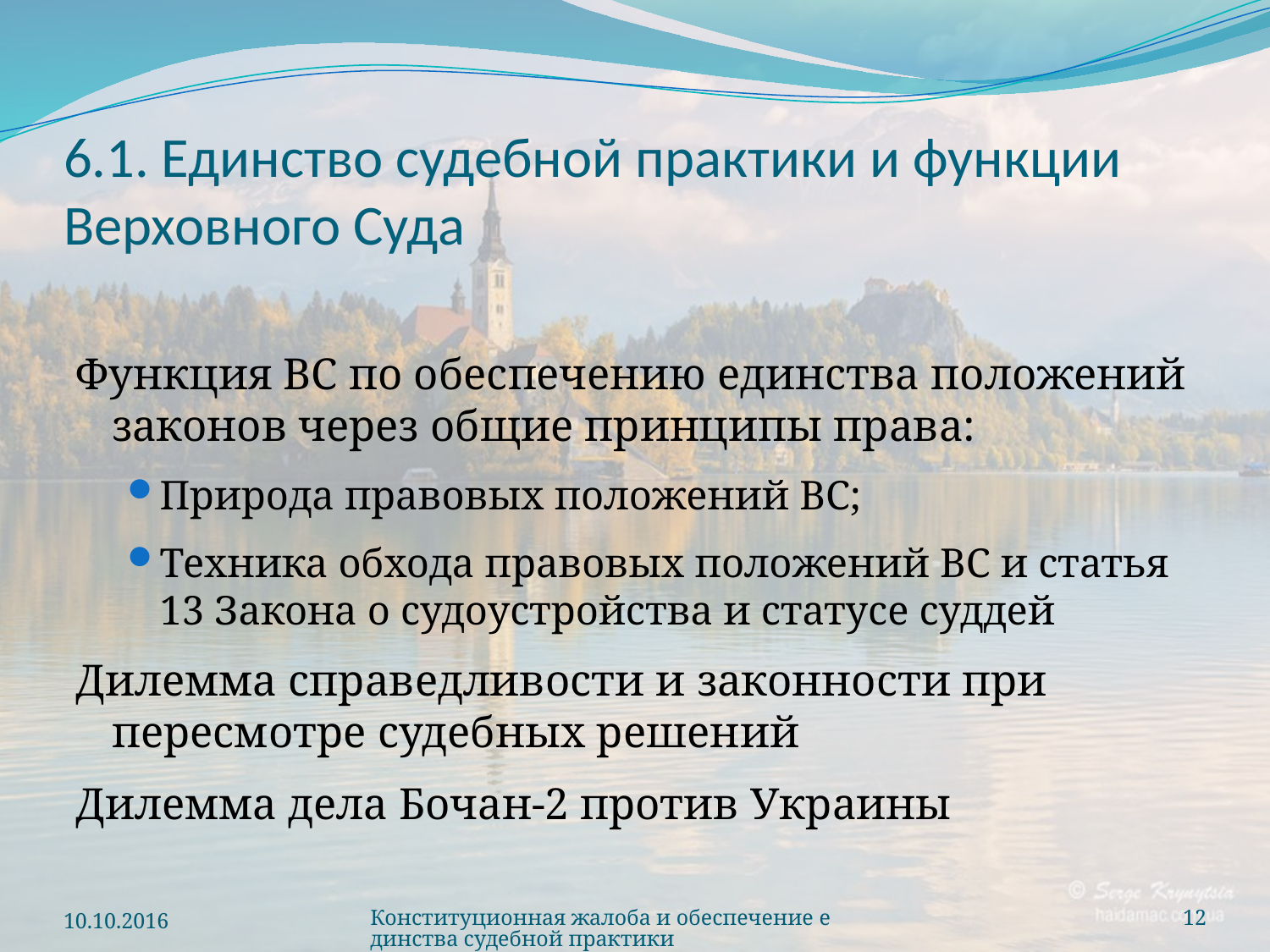

# 6.1. Единство судебной практики и функции Верховного Суда

Функция ВС по обеспечению единства положений законов через общие принципы права:
Природа правовых положений ВС;
Техника обхода правовых положений ВС и статья 13 Закона о судоустройства и статусе суддей
Дилемма справедливости и законности при пересмотре судебных решений
Дилемма дела Бочан-2 против Украины
10.10.2016
Конституционная жалоба и обеспечение единства судебной практики
12